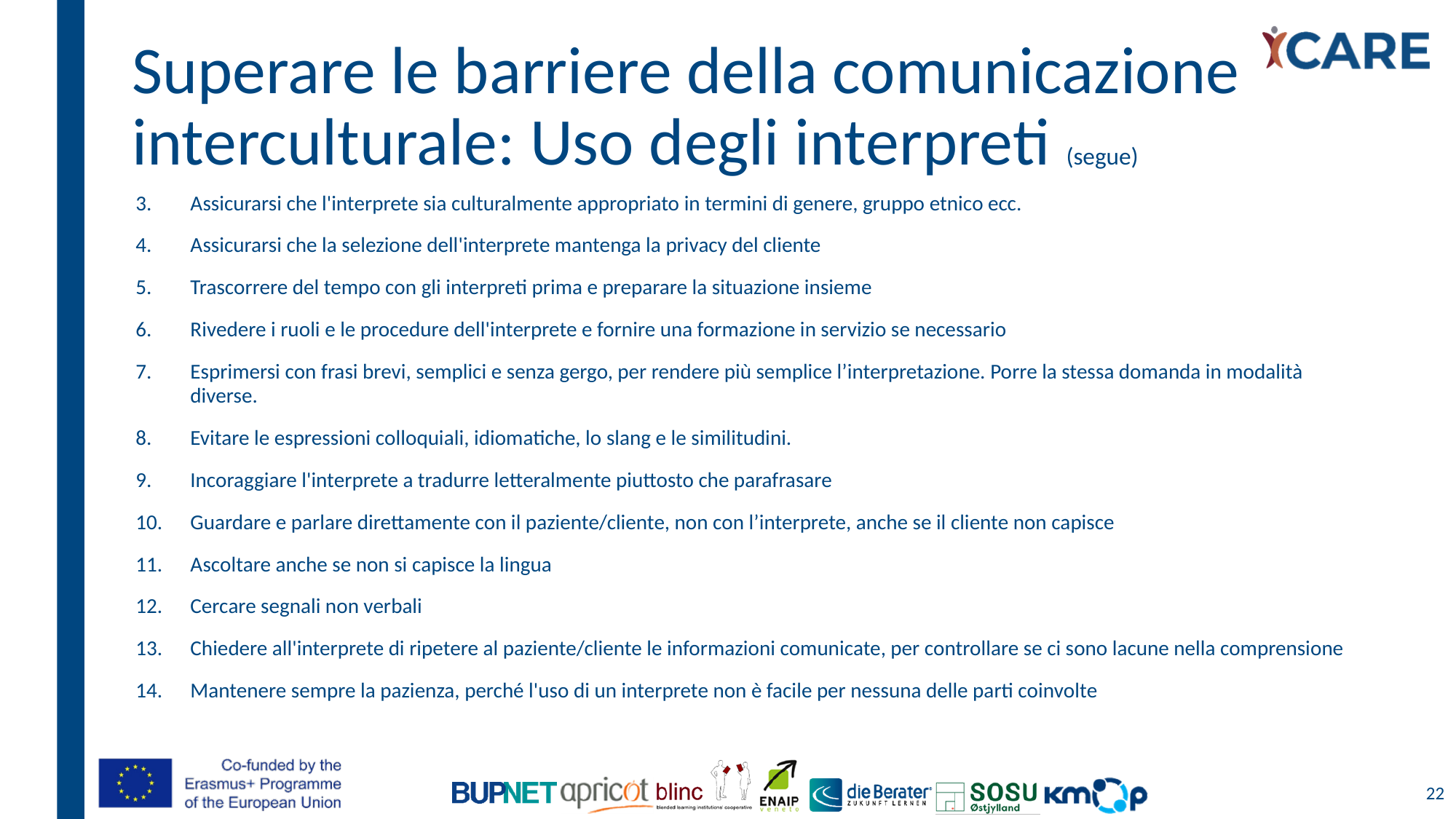

# Superare le barriere della comunicazione interculturale: Uso degli interpreti (segue)
Assicurarsi che l'interprete sia culturalmente appropriato in termini di genere, gruppo etnico ecc.
Assicurarsi che la selezione dell'interprete mantenga la privacy del cliente
Trascorrere del tempo con gli interpreti prima e preparare la situazione insieme
Rivedere i ruoli e le procedure dell'interprete e fornire una formazione in servizio se necessario
Esprimersi con frasi brevi, semplici e senza gergo, per rendere più semplice l’interpretazione. Porre la stessa domanda in modalità diverse.
Evitare le espressioni colloquiali, idiomatiche, lo slang e le similitudini.
Incoraggiare l'interprete a tradurre letteralmente piuttosto che parafrasare
Guardare e parlare direttamente con il paziente/cliente, non con l’interprete, anche se il cliente non capisce
Ascoltare anche se non si capisce la lingua
Cercare segnali non verbali
Chiedere all'interprete di ripetere al paziente/cliente le informazioni comunicate, per controllare se ci sono lacune nella comprensione
Mantenere sempre la pazienza, perché l'uso di un interprete non è facile per nessuna delle parti coinvolte
22